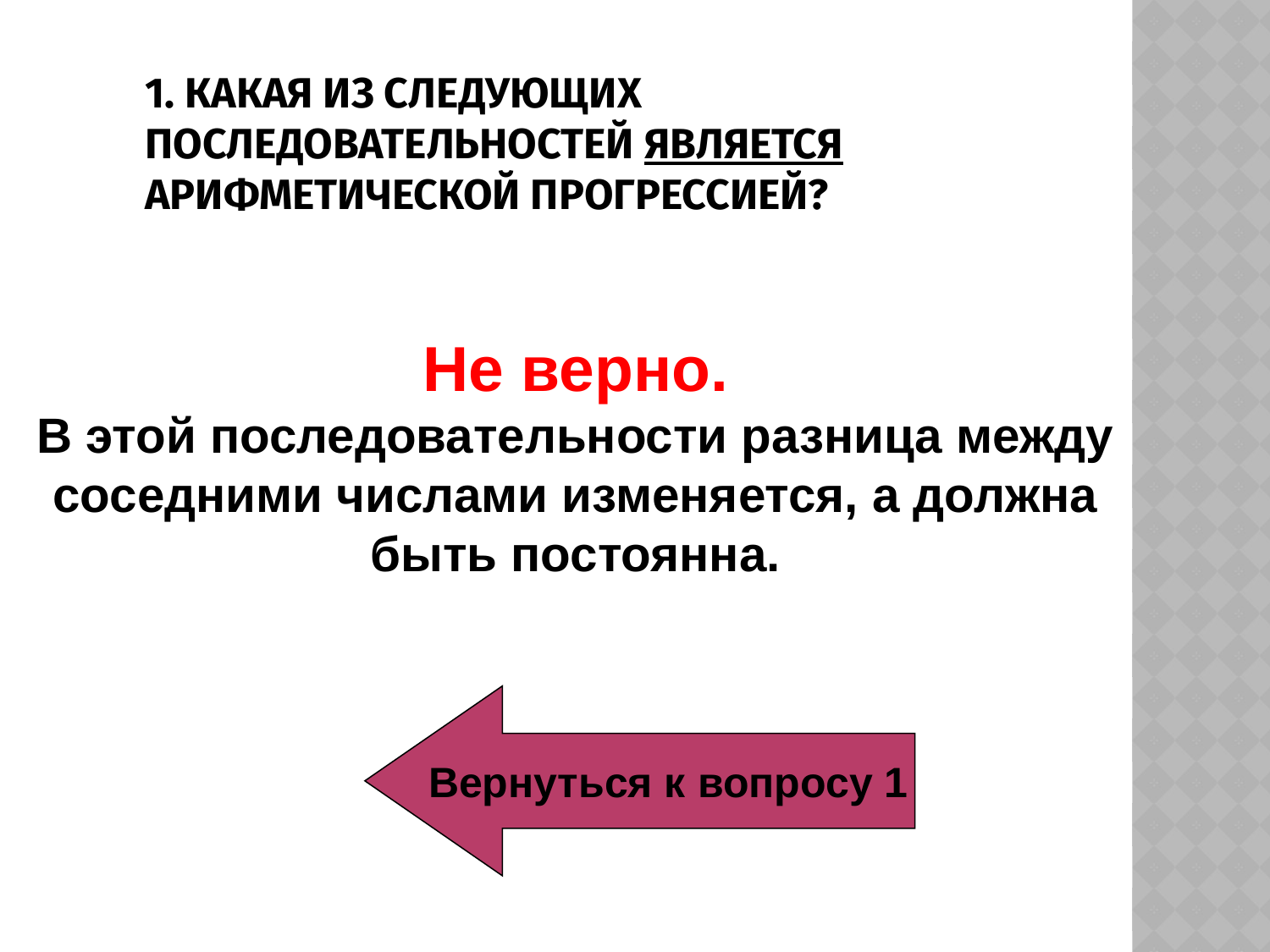

# 1. Какая из следующих последовательностей является арифметической прогрессией?
Не верно.
В этой последовательности разница между соседними числами изменяется, а должна быть постоянна.
Вернуться к вопросу 1